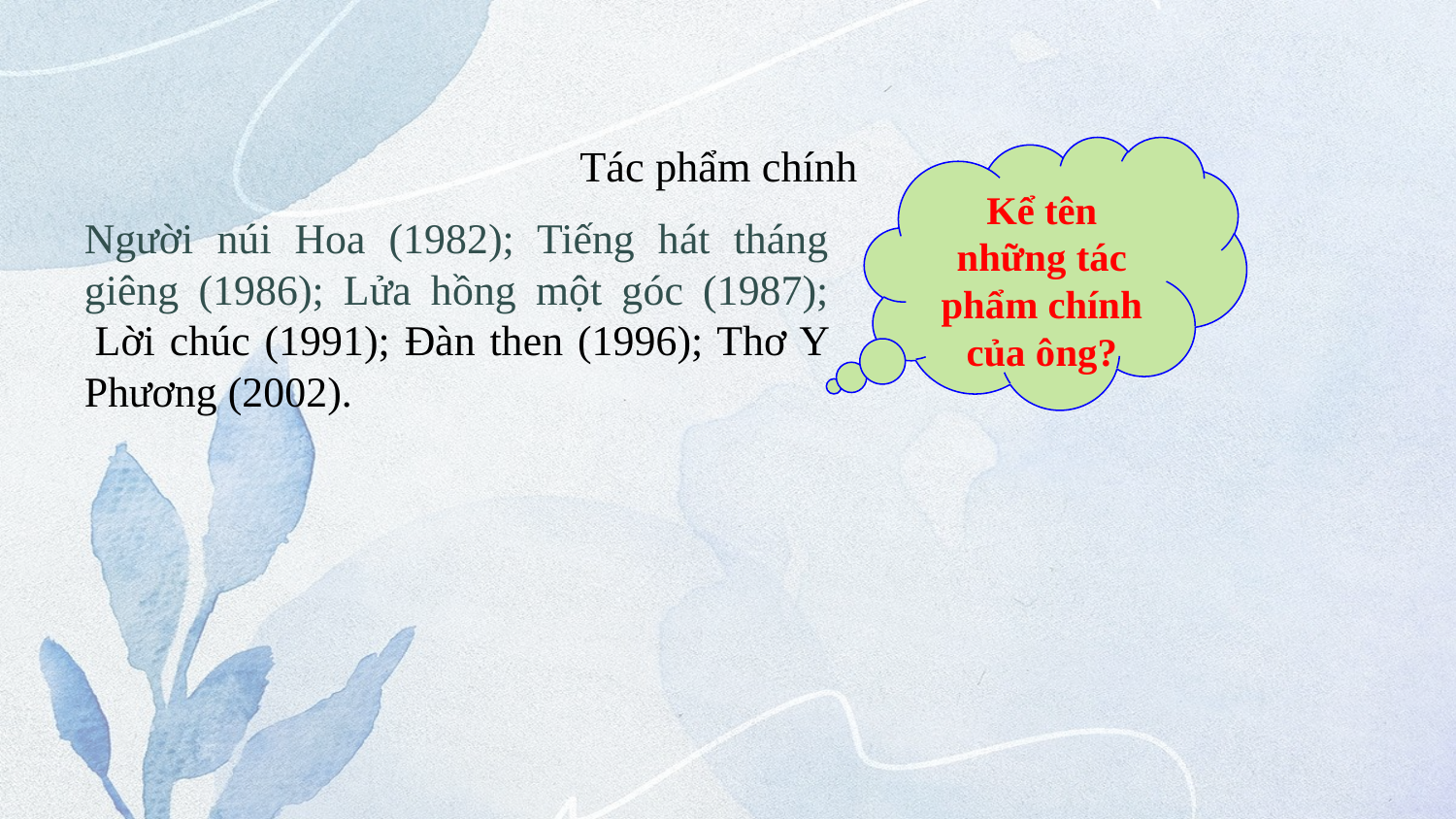

Tác phẩm chính
Kể tên những tác phẩm chính của ông?
Người núi Hoa (1982); Tiếng hát tháng giêng (1986); Lửa hồng một góc (1987);  Lời chúc (1991); Đàn then (1996); Thơ Y Phương (2002).